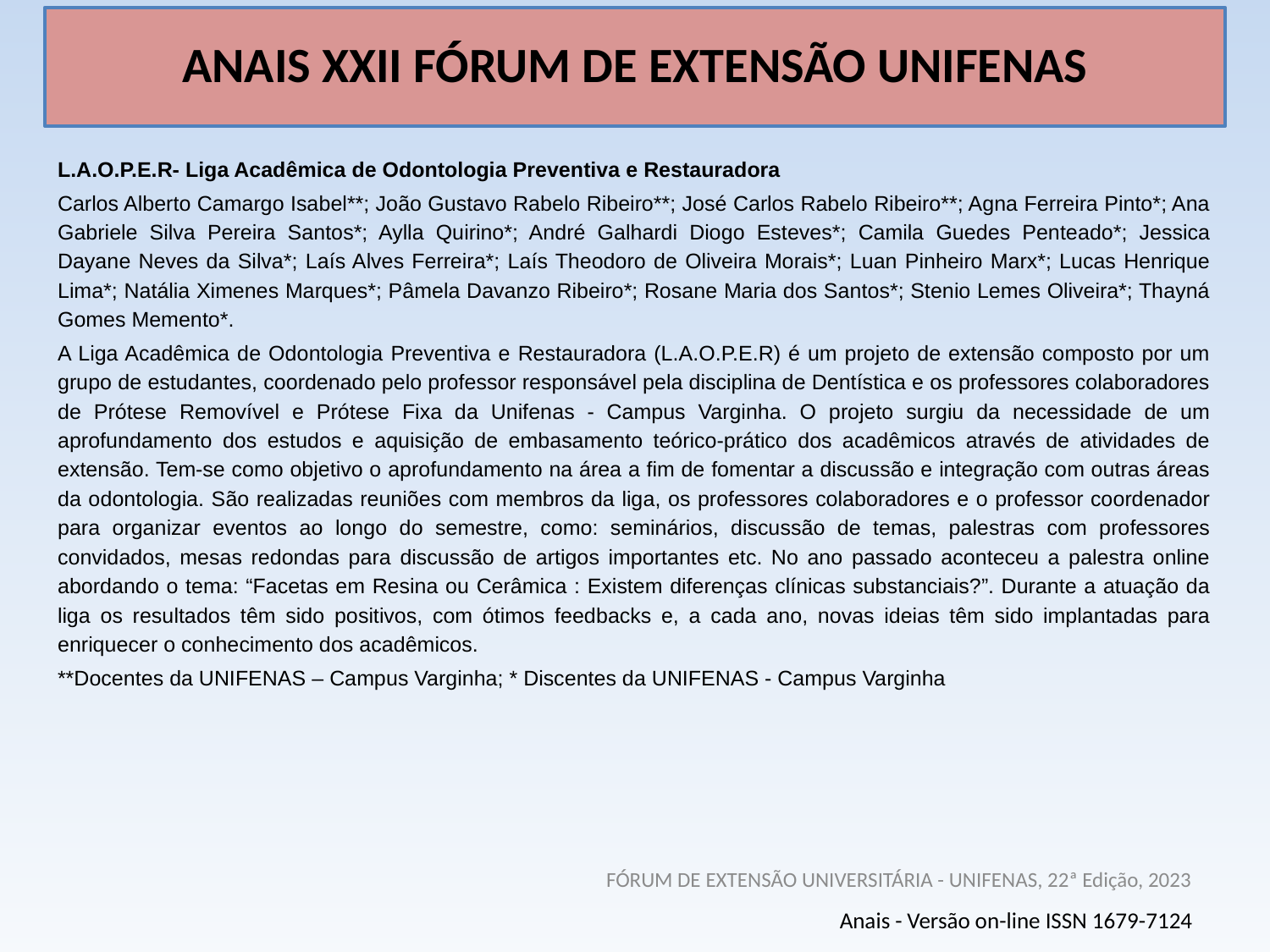

# ANAIS XXII FÓRUM DE EXTENSÃO UNIFENAS
L.A.O.P.E.R- Liga Acadêmica de Odontologia Preventiva e Restauradora
Carlos Alberto Camargo Isabel**; João Gustavo Rabelo Ribeiro**; José Carlos Rabelo Ribeiro**; Agna Ferreira Pinto*; Ana Gabriele Silva Pereira Santos*; Aylla Quirino*; André Galhardi Diogo Esteves*; Camila Guedes Penteado*; Jessica Dayane Neves da Silva*; Laís Alves Ferreira*; Laís Theodoro de Oliveira Morais*; Luan Pinheiro Marx*; Lucas Henrique Lima*; Natália Ximenes Marques*; Pâmela Davanzo Ribeiro*; Rosane Maria dos Santos*; Stenio Lemes Oliveira*; Thayná Gomes Memento*.
A Liga Acadêmica de Odontologia Preventiva e Restauradora (L.A.O.P.E.R) é um projeto de extensão composto por um grupo de estudantes, coordenado pelo professor responsável pela disciplina de Dentística e os professores colaboradores de Prótese Removível e Prótese Fixa da Unifenas - Campus Varginha. O projeto surgiu da necessidade de um aprofundamento dos estudos e aquisição de embasamento teórico-prático dos acadêmicos através de atividades de extensão. Tem-se como objetivo o aprofundamento na área a fim de fomentar a discussão e integração com outras áreas da odontologia. São realizadas reuniões com membros da liga, os professores colaboradores e o professor coordenador para organizar eventos ao longo do semestre, como: seminários, discussão de temas, palestras com professores convidados, mesas redondas para discussão de artigos importantes etc. No ano passado aconteceu a palestra online abordando o tema: “Facetas em Resina ou Cerâmica : Existem diferenças clínicas substanciais?”. Durante a atuação da liga os resultados têm sido positivos, com ótimos feedbacks e, a cada ano, novas ideias têm sido implantadas para enriquecer o conhecimento dos acadêmicos.
**Docentes da UNIFENAS – Campus Varginha; * Discentes da UNIFENAS - Campus Varginha

FÓRUM DE EXTENSÃO UNIVERSITÁRIA - UNIFENAS, 22ª Edição, 2023
Anais - Versão on-line ISSN 1679-7124